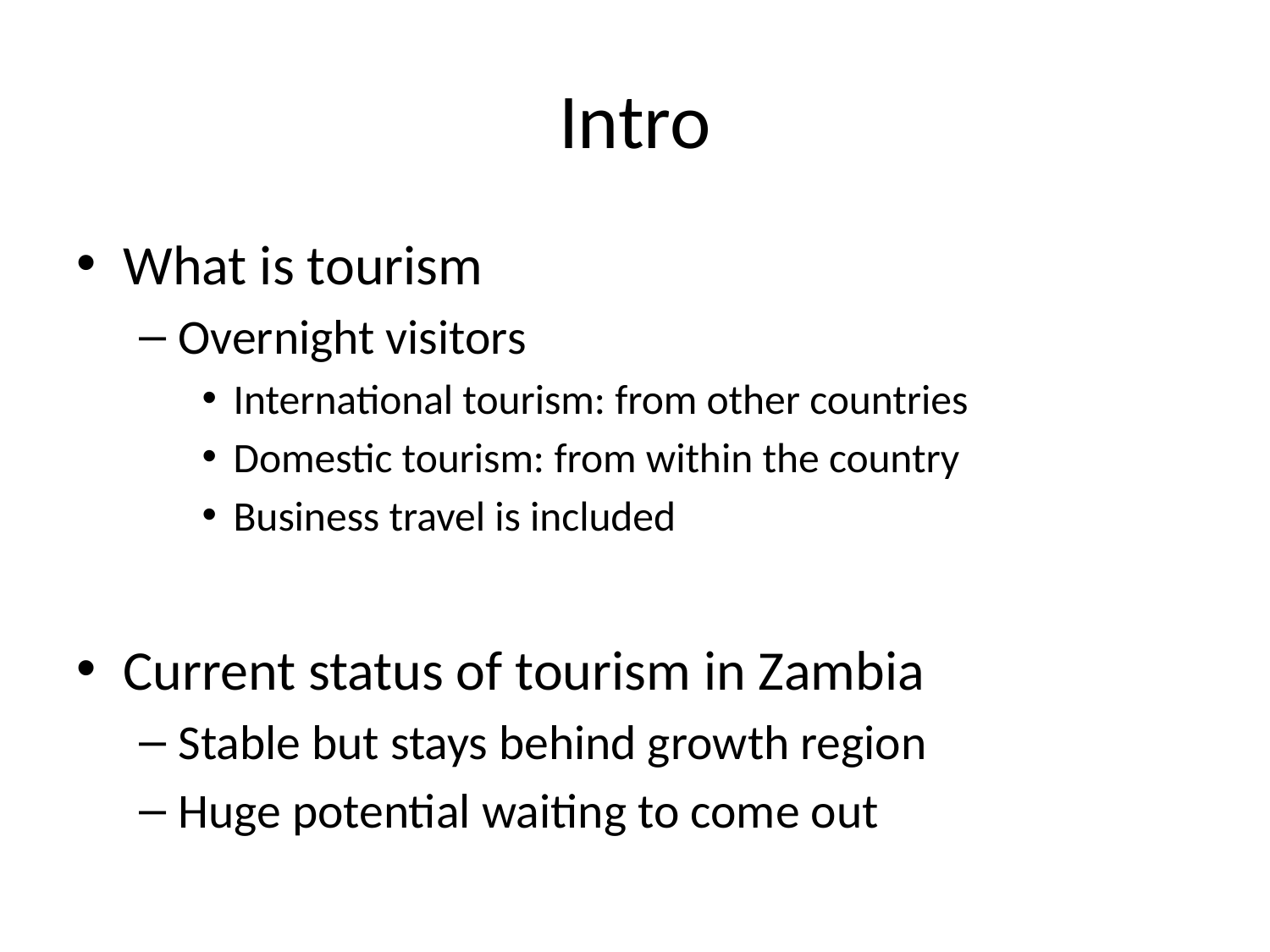

# Intro
What is tourism
Overnight visitors
International tourism: from other countries
Domestic tourism: from within the country
Business travel is included

Current status of tourism in Zambia
Stable but stays behind growth region
Huge potential waiting to come out